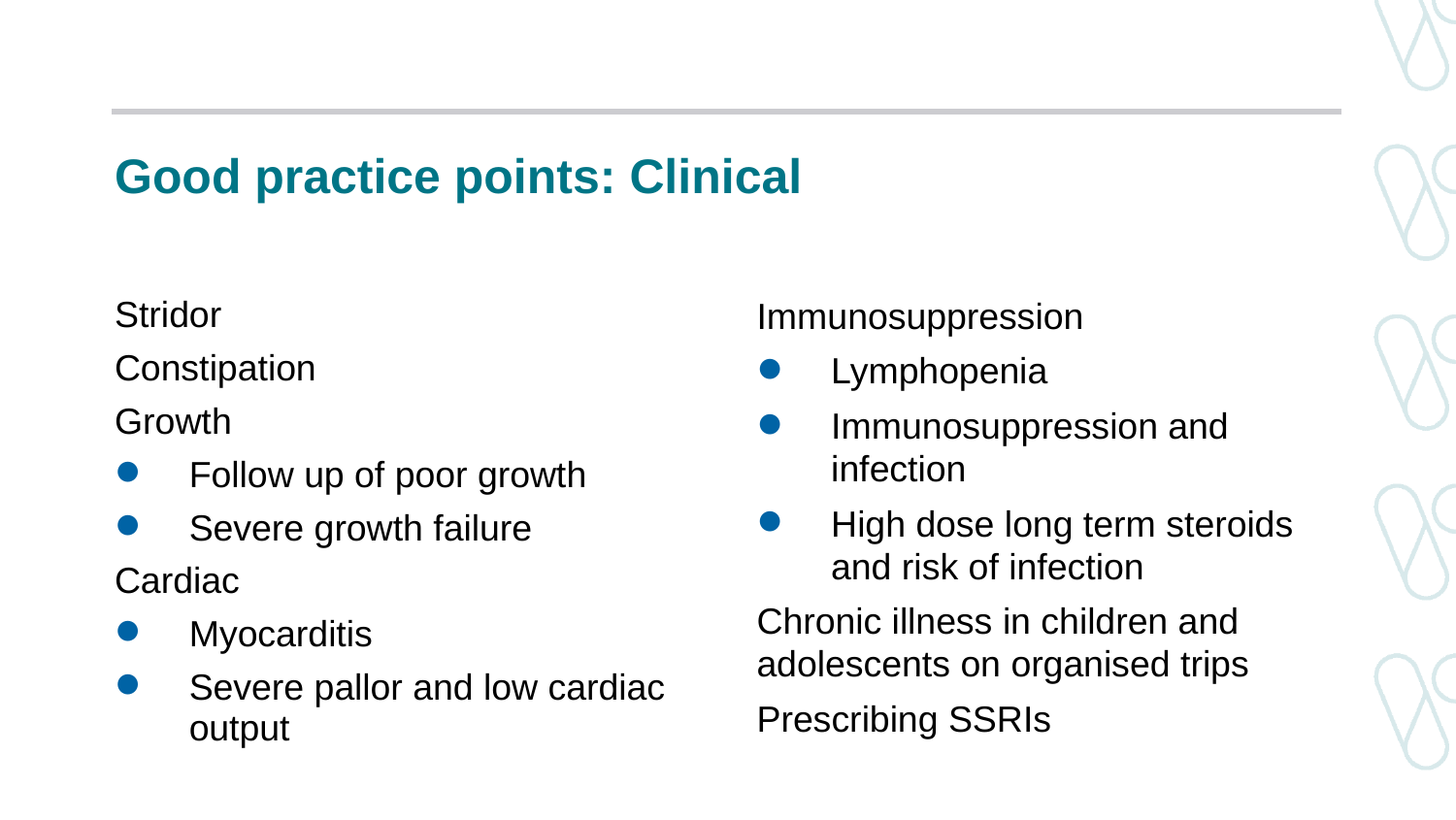

# Good practice points: Clinical
Stridor
Constipation
Growth
Follow up of poor growth
Severe growth failure
Cardiac
Myocarditis
Severe pallor and low cardiac output

Immunosuppression
Lymphopenia
Immunosuppression and infection
High dose long term steroids and risk of infection
Chronic illness in children and adolescents on organised trips
Prescribing SSRIs